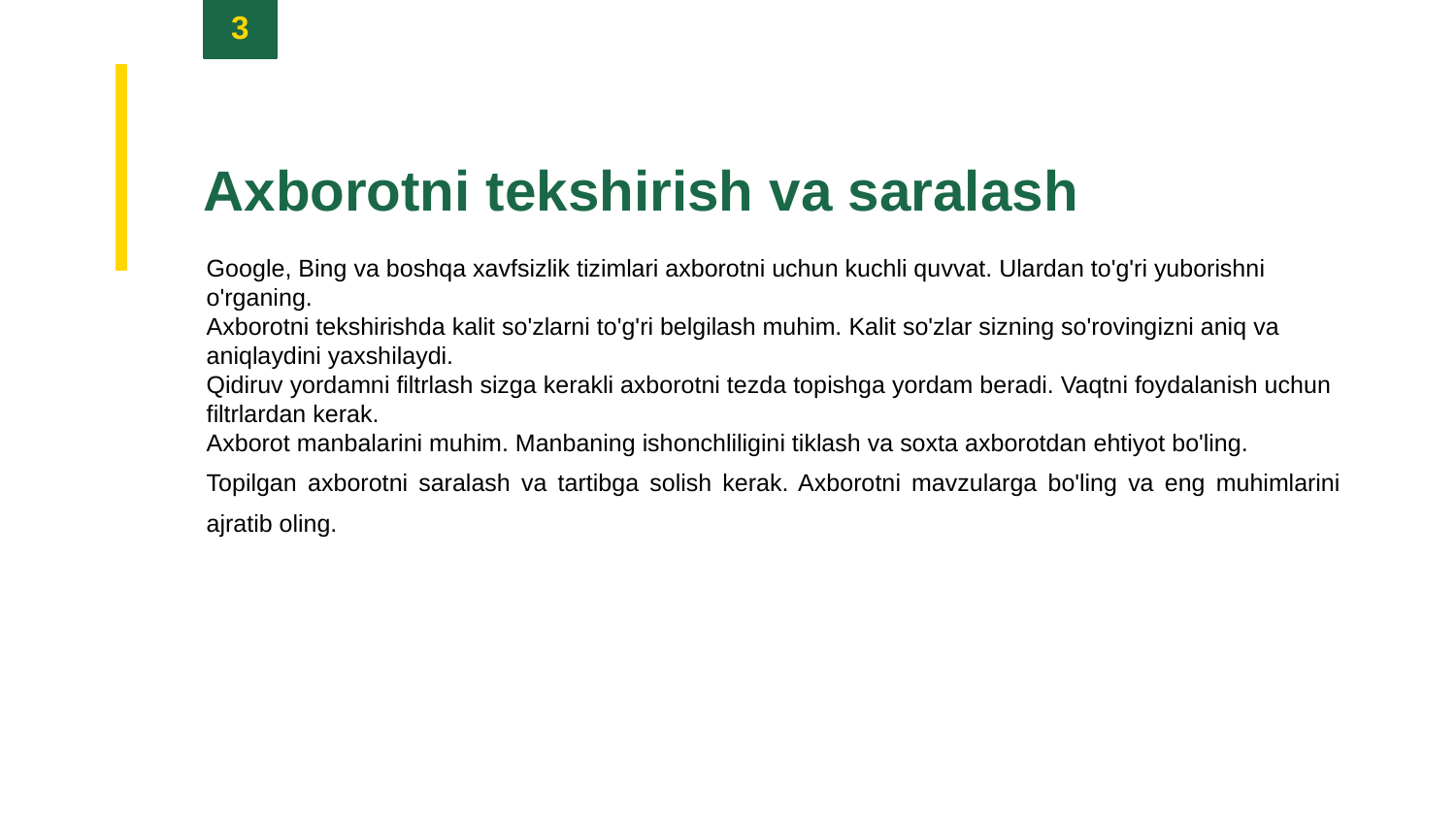

3

Axborotni tekshirish va saralash
Google, Bing va boshqa xavfsizlik tizimlari axborotni uchun kuchli quvvat. Ulardan to'g'ri yuborishni o'rganing.
Axborotni tekshirishda kalit so'zlarni to'g'ri belgilash muhim. Kalit so'zlar sizning so'rovingizni aniq va aniqlaydini yaxshilaydi.
Qidiruv yordamni filtrlash sizga kerakli axborotni tezda topishga yordam beradi. Vaqtni foydalanish uchun filtrlardan kerak.
Axborot manbalarini muhim. Manbaning ishonchliligini tiklash va soxta axborotdan ehtiyot bo'ling.
Topilgan axborotni saralash va tartibga solish kerak. Axborotni mavzularga bo'ling va eng muhimlarini ajratib oling.